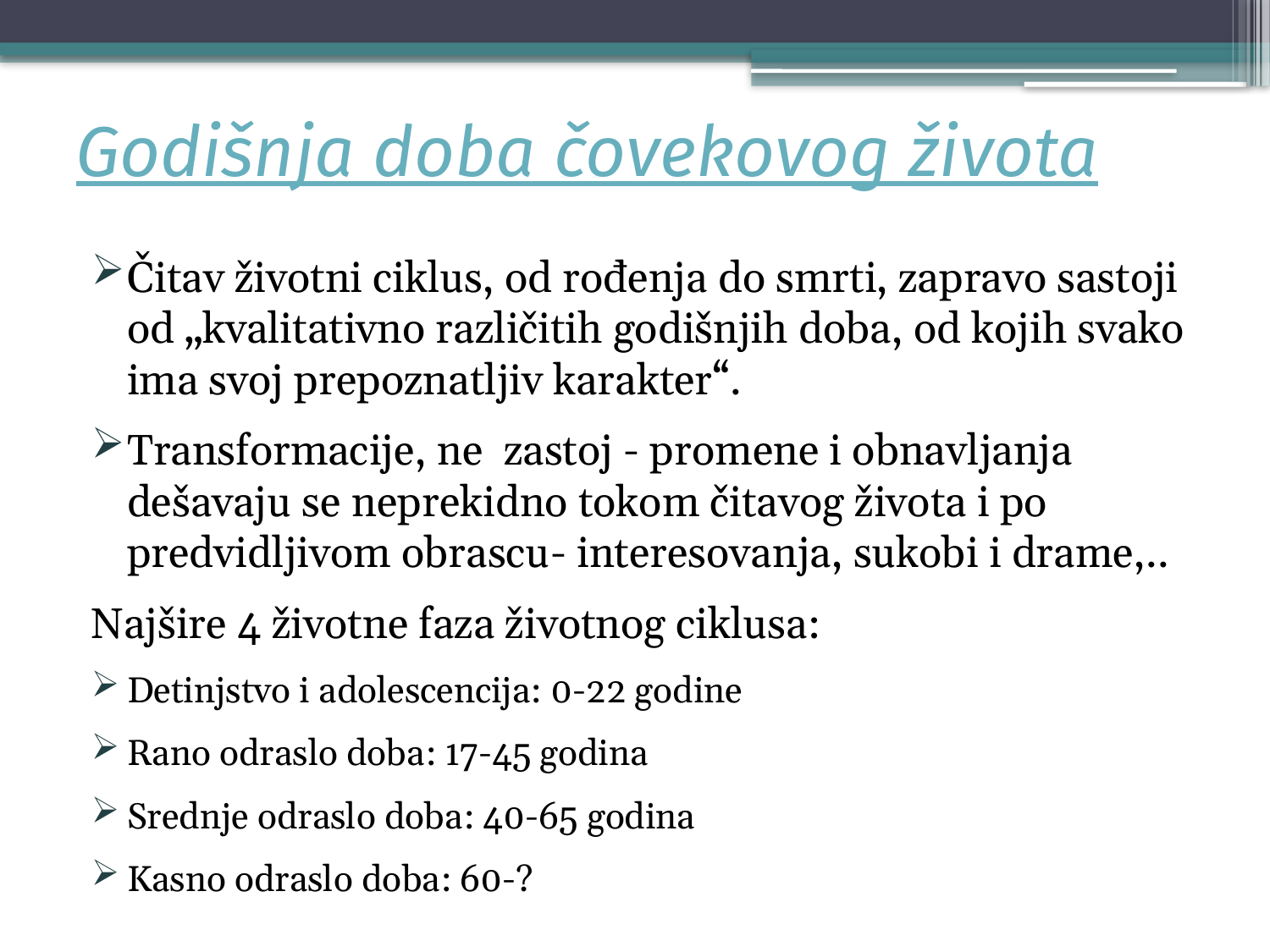

# Godišnja doba čovekovog života
Čitav životni ciklus, od rođenja do smrti, zapravo sastoji od „kvalitativno različitih godišnjih doba, od kojih svako ima svoj prepoznatljiv karakter“.
Transformacije, ne  zastoj - promene i obnavljanja dešavaju se neprekidno tokom čitavog života i po predvidljivom obrascu- interesovanja, sukobi i drame,..
Najšire 4 životne faza životnog ciklusa:
Detinjstvo i adolescencija: 0-22 godine
Rano odraslo doba: 17-45 godina
Srednje odraslo doba: 40-65 godina
Kasno odraslo doba: 60-?